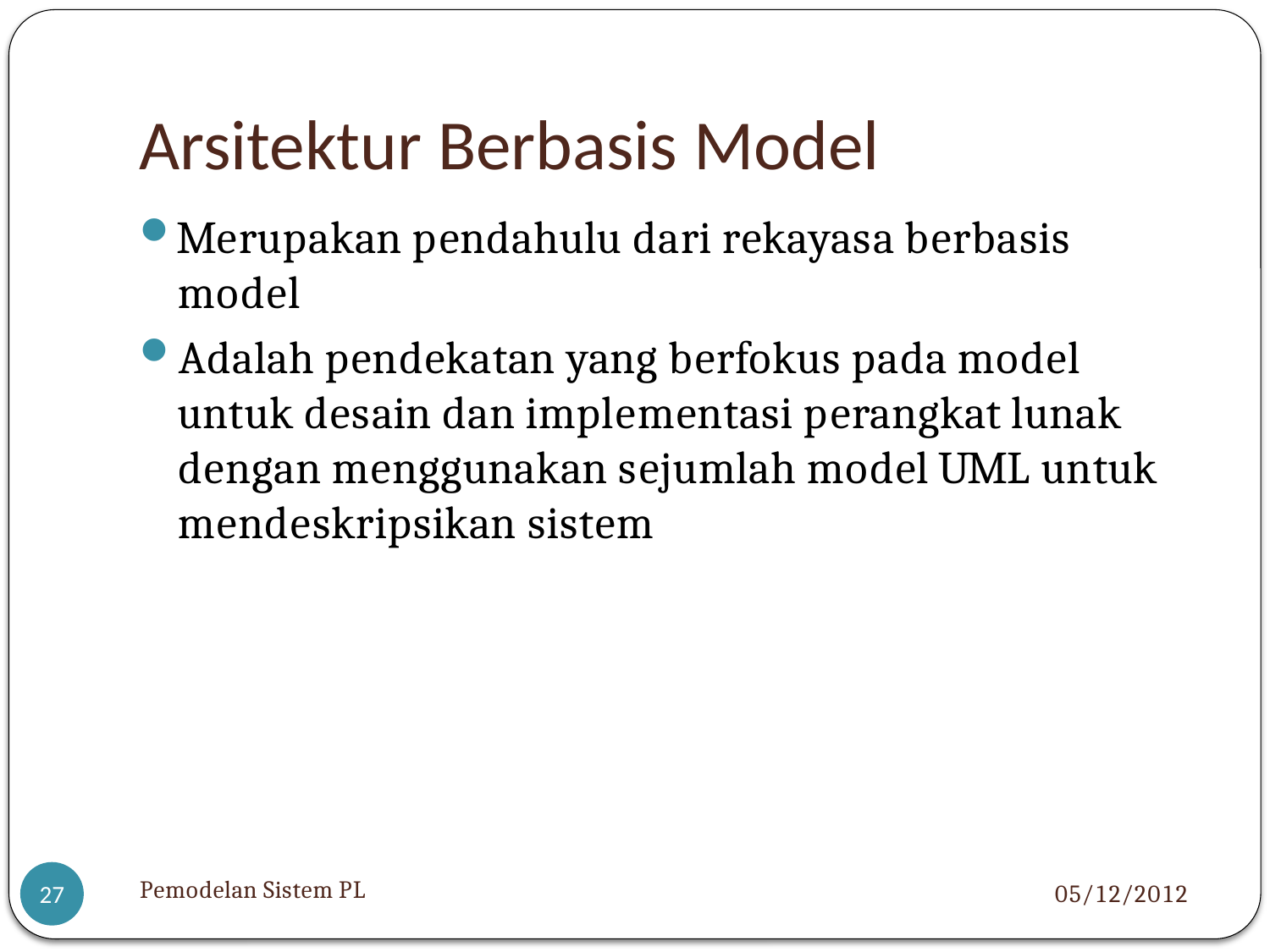

# Arsitektur Berbasis Model
Merupakan pendahulu dari rekayasa berbasis model
Adalah pendekatan yang berfokus pada model untuk desain dan implementasi perangkat lunak dengan menggunakan sejumlah model UML untuk mendeskripsikan sistem
Pemodelan Sistem PL
05/12/2012
27